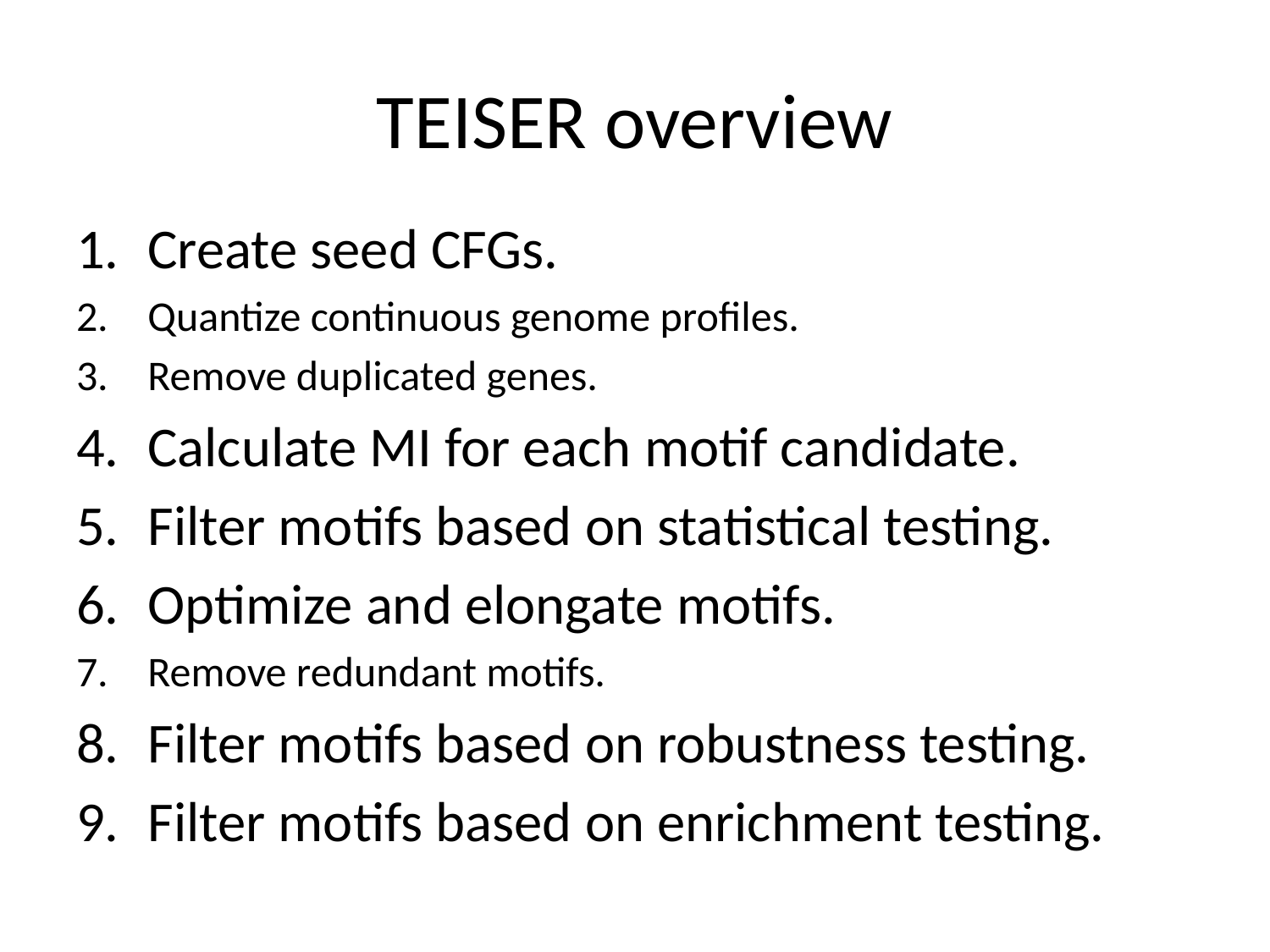

# TEISER overview
Create seed CFGs.
Quantize continuous genome profiles.
Remove duplicated genes.
Calculate MI for each motif candidate.
Filter motifs based on statistical testing.
Optimize and elongate motifs.
Remove redundant motifs.
Filter motifs based on robustness testing.
Filter motifs based on enrichment testing.